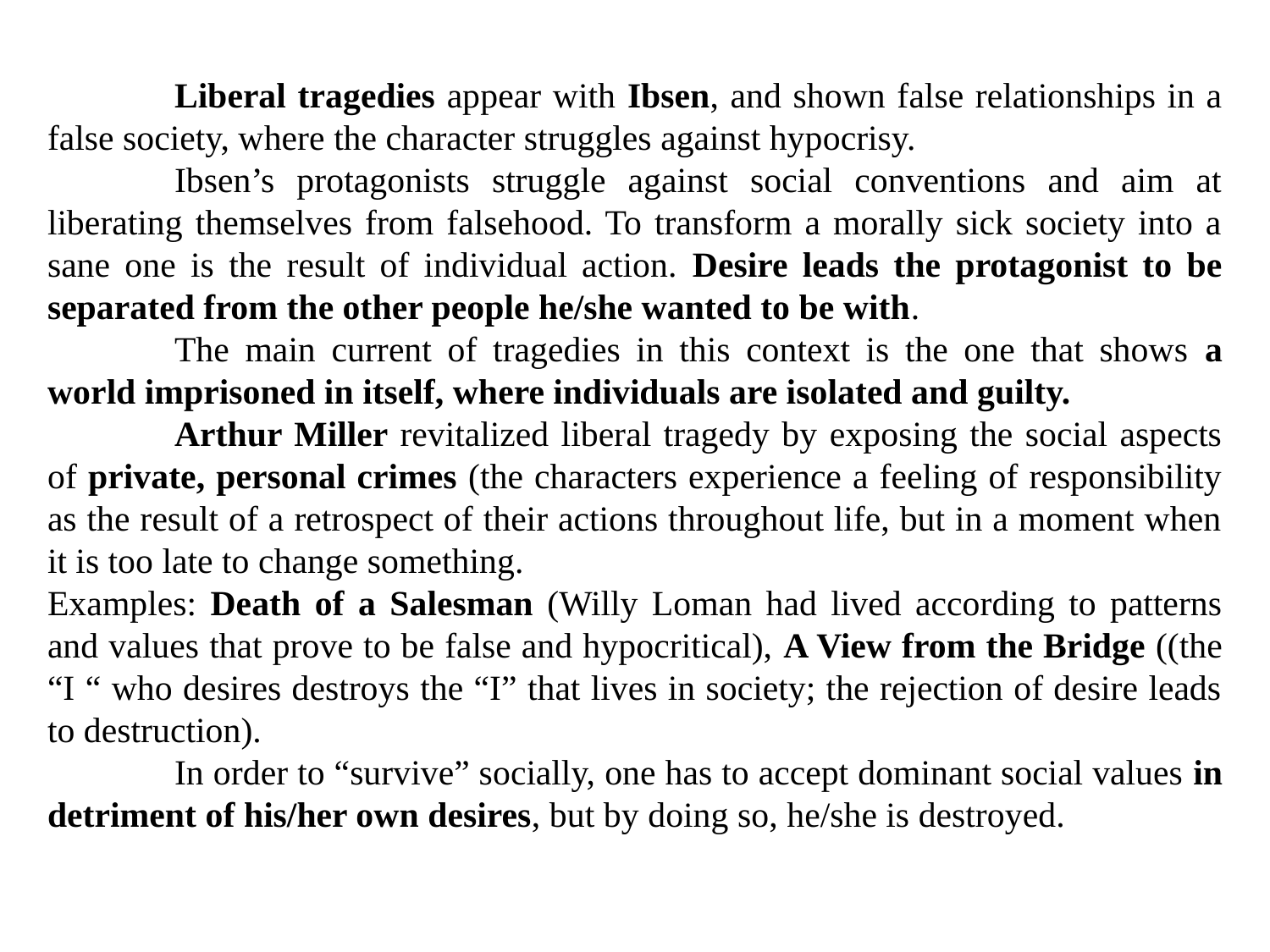

Liberal tragedies appear with Ibsen, and shown false relationships in a false society, where the character struggles against hypocrisy.
	Ibsen’s protagonists struggle against social conventions and aim at liberating themselves from falsehood. To transform a morally sick society into a sane one is the result of individual action. Desire leads the protagonist to be separated from the other people he/she wanted to be with.
	The main current of tragedies in this context is the one that shows a world imprisoned in itself, where individuals are isolated and guilty.
	Arthur Miller revitalized liberal tragedy by exposing the social aspects of private, personal crimes (the characters experience a feeling of responsibility as the result of a retrospect of their actions throughout life, but in a moment when it is too late to change something.
Examples: Death of a Salesman (Willy Loman had lived according to patterns and values that prove to be false and hypocritical), A View from the Bridge ((the “I “ who desires destroys the “I” that lives in society; the rejection of desire leads to destruction).
	In order to “survive” socially, one has to accept dominant social values in detriment of his/her own desires, but by doing so, he/she is destroyed.